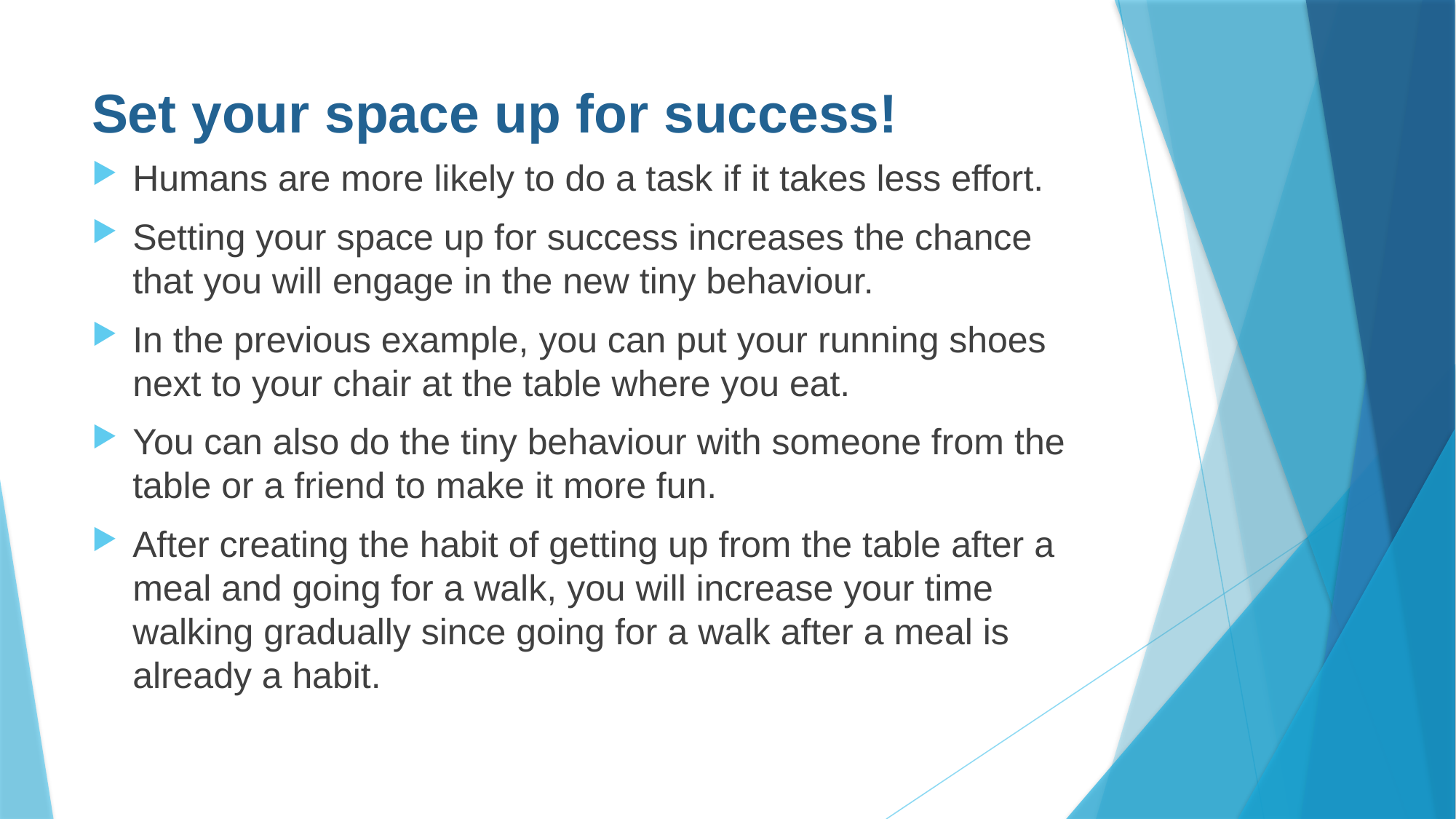

# Set your space up for success!
Humans are more likely to do a task if it takes less effort.
Setting your space up for success increases the chance that you will engage in the new tiny behaviour.
In the previous example, you can put your running shoes next to your chair at the table where you eat.
You can also do the tiny behaviour with someone from the table or a friend to make it more fun.
After creating the habit of getting up from the table after a meal and going for a walk, you will increase your time walking gradually since going for a walk after a meal is already a habit.